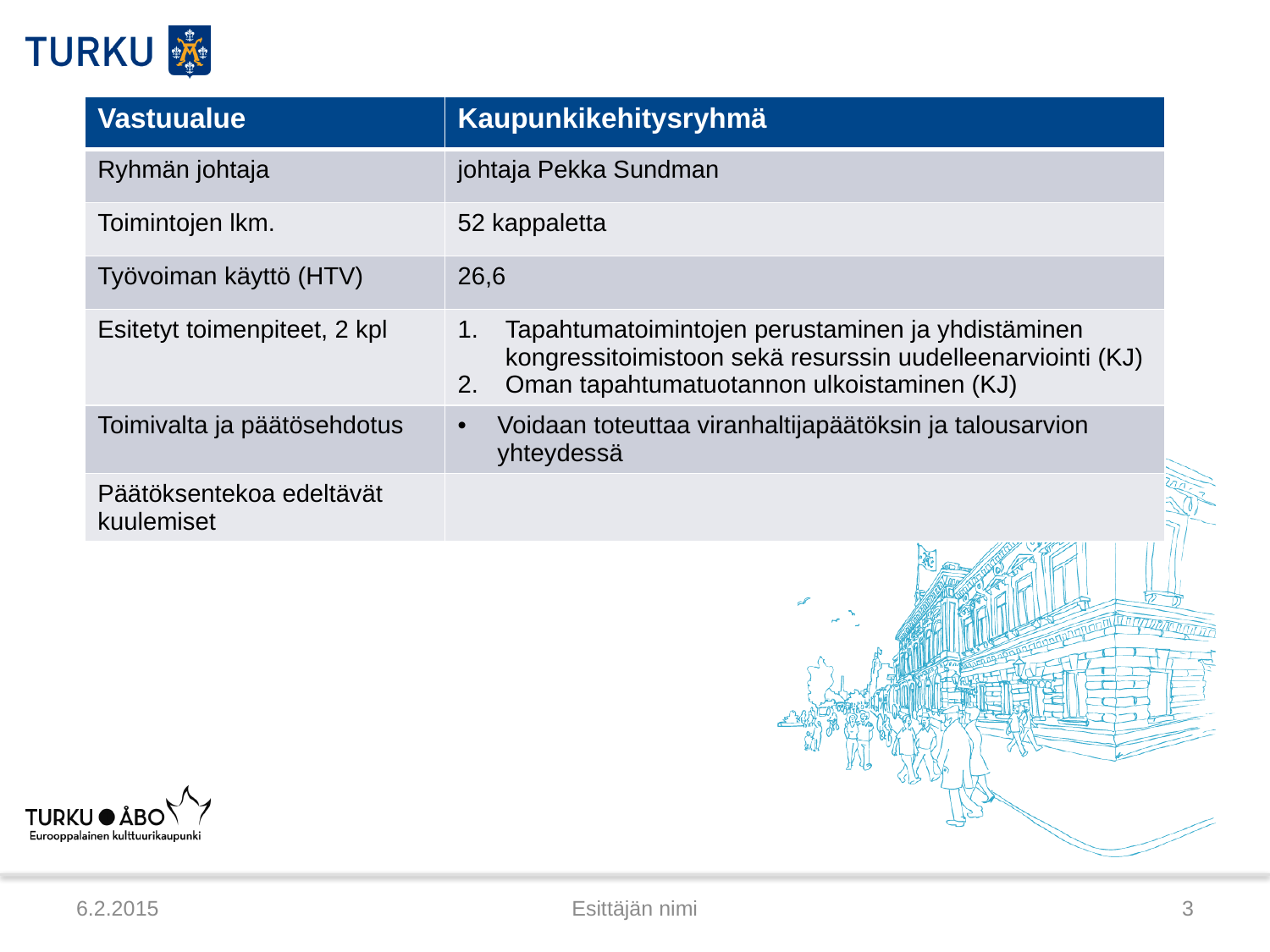

| Vastuualue | Kaupunkikehitysryhmä |
| --- | --- |
| Ryhmän johtaja | johtaja Pekka Sundman |
| Toimintojen lkm. | 52 kappaletta |
| Työvoiman käyttö (HTV) | 26,6 |
| Esitetyt toimenpiteet, 2 kpl | Tapahtumatoimintojen perustaminen ja yhdistäminen kongressitoimistoon sekä resurssin uudelleenarviointi (KJ) Oman tapahtumatuotannon ulkoistaminen (KJ) |
| Toimivalta ja päätösehdotus | Voidaan toteuttaa viranhaltijapäätöksin ja talousarvion yhteydessä |
| Päätöksentekoa edeltävät kuulemiset |  |
6.2.2015
Esittäjän nimi
3